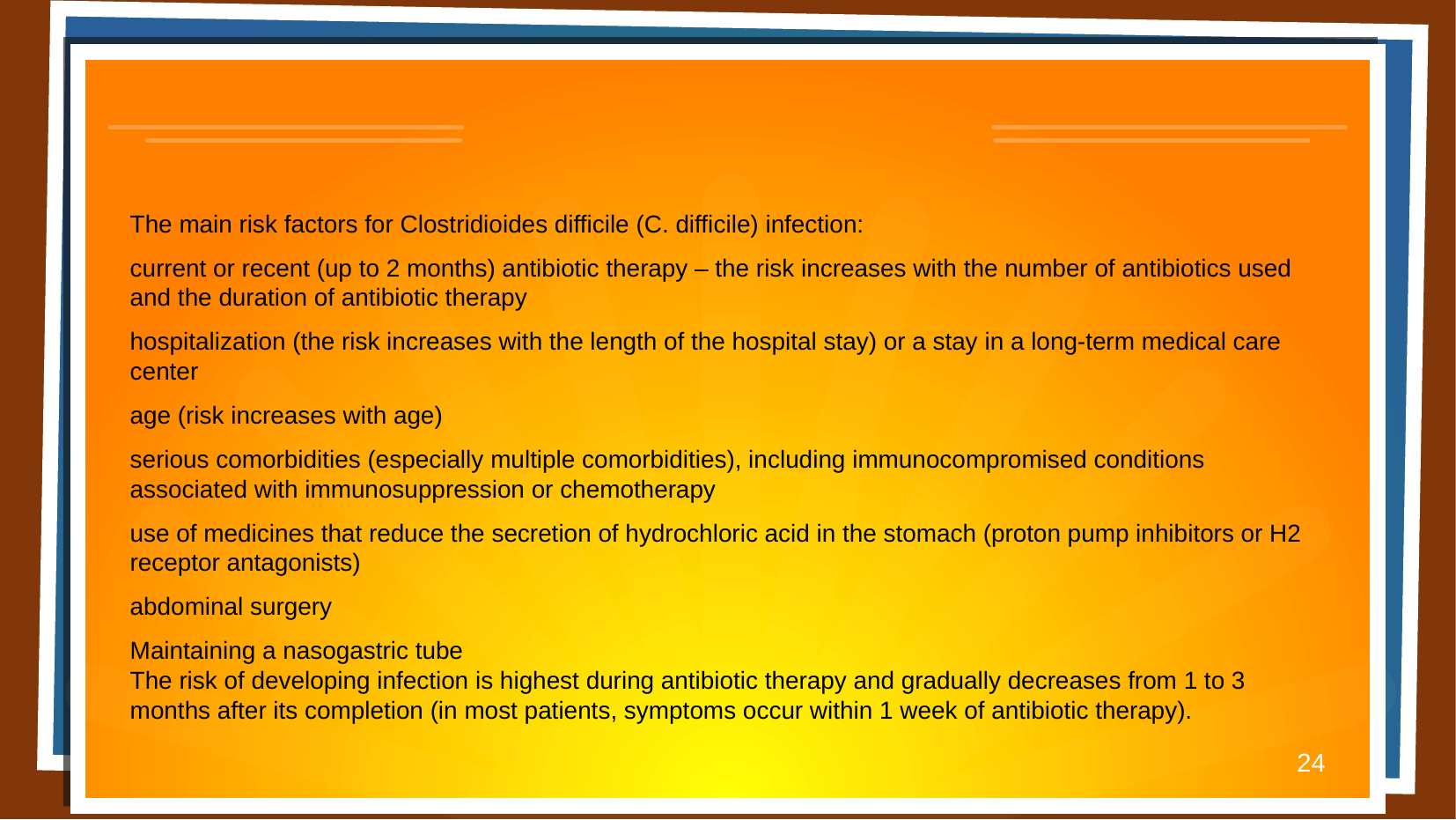

The main risk factors for Clostridioides difficile (C. difficile) infection:
current or recent (up to 2 months) antibiotic therapy – the risk increases with the number of antibiotics used and the duration of antibiotic therapy
hospitalization (the risk increases with the length of the hospital stay) or a stay in a long-term medical care center
age (risk increases with age)
serious comorbidities (especially multiple comorbidities), including immunocompromised conditions associated with immunosuppression or chemotherapy
use of medicines that reduce the secretion of hydrochloric acid in the stomach (proton pump inhibitors or H2 receptor antagonists)
abdominal surgery
Maintaining a nasogastric tube
The risk of developing infection is highest during antibiotic therapy and gradually decreases from 1 to 3 months after its completion (in most patients, symptoms occur within 1 week of antibiotic therapy).
24